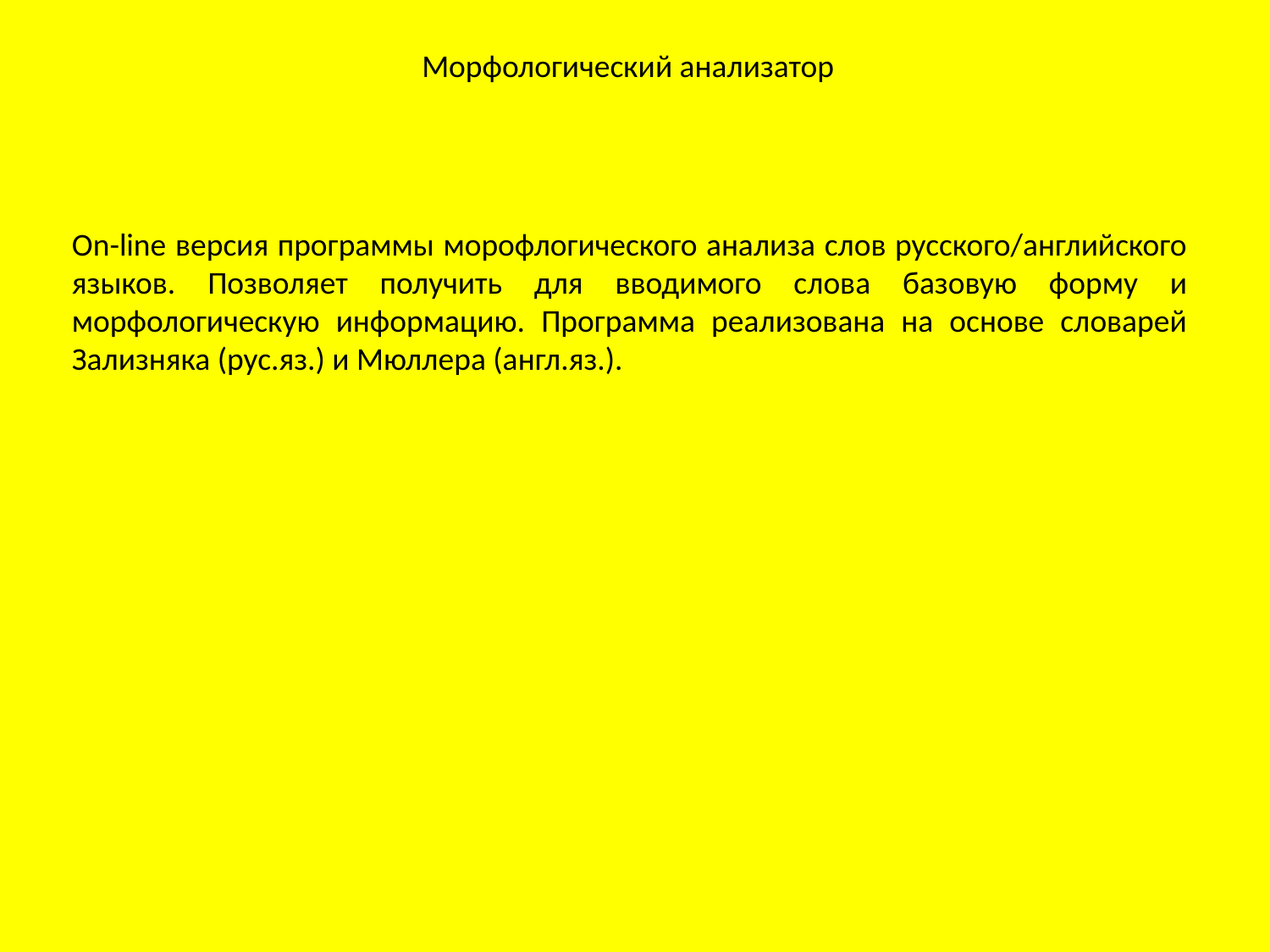

Морфологический анализатор
On-line версия программы морофлогического анализа слов русского/английского языков. Позволяет получить для вводимого слова базовую форму и морфологическую информацию. Программа реализована на основе словарей Зализняка (рус.яз.) и Мюллера (англ.яз.).